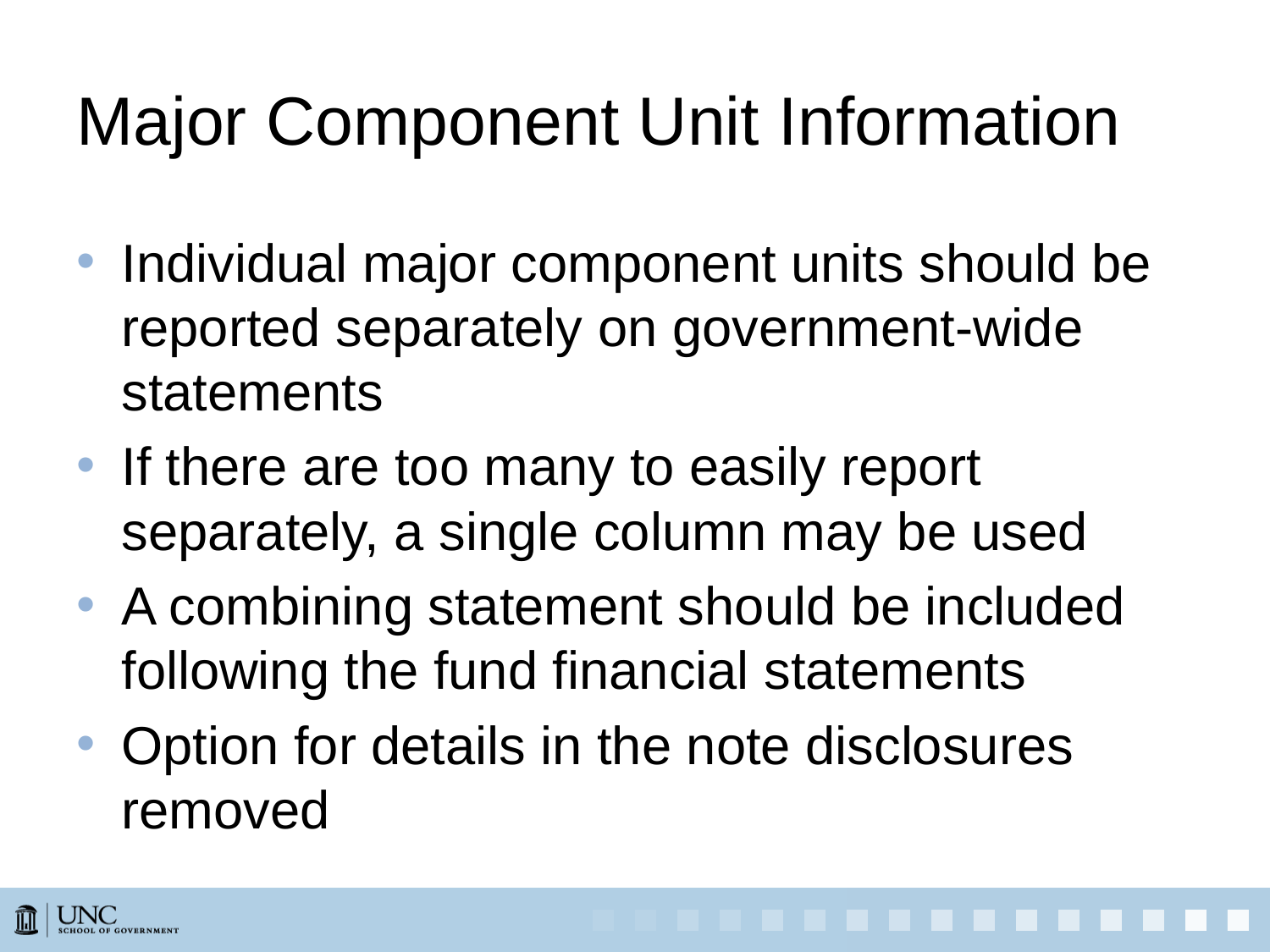

# Major Component Unit Information
Individual major component units should be reported separately on government-wide statements
If there are too many to easily report separately, a single column may be used
A combining statement should be included following the fund financial statements
Option for details in the note disclosures removed